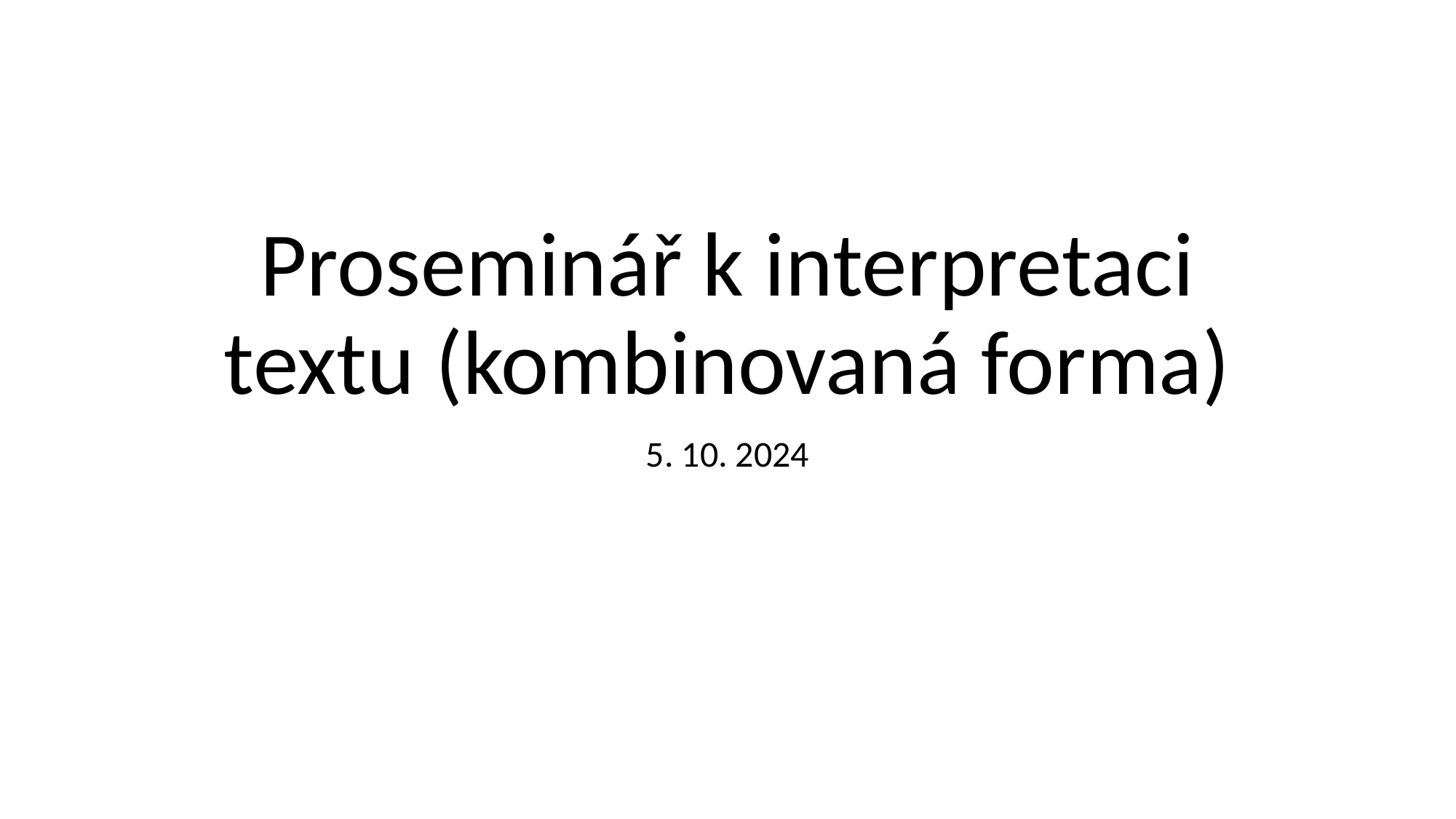

# Proseminář k interpretaci textu (kombinovaná forma)
5. 10. 2024